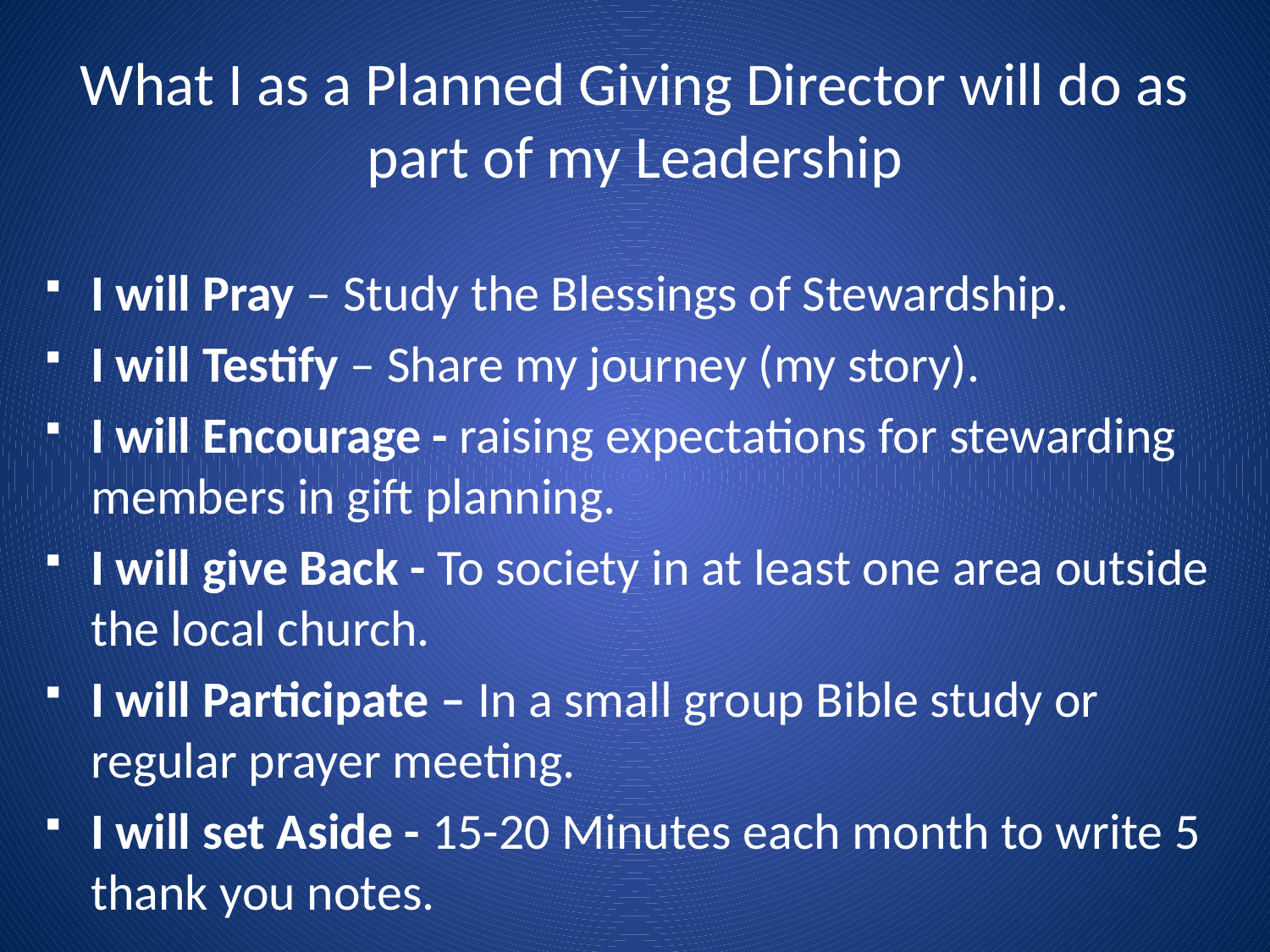

# What I as a Planned Giving Director will do as part of my Leadership
I will Pray – Study the Blessings of Stewardship.
I will Testify – Share my journey (my story).
I will Encourage - raising expectations for stewarding members in gift planning.
I will give Back - To society in at least one area outside the local church.
I will Participate – In a small group Bible study or regular prayer meeting.
I will set Aside - 15-20 Minutes each month to write 5 thank you notes.